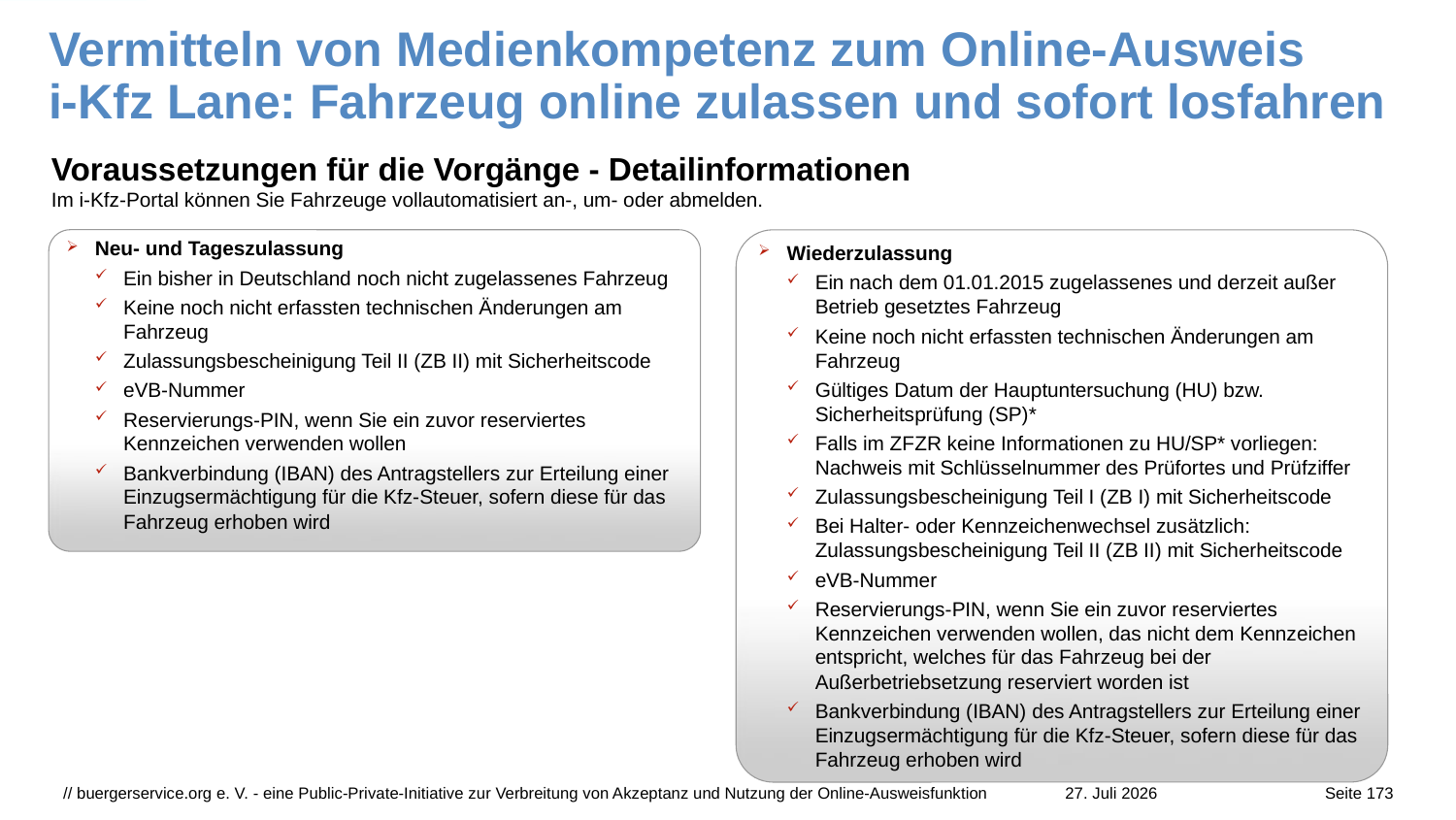

# Vermitteln von Medienkompetenz zum Online-Ausweis i-Kfz Lane: Fahrzeug online zulassen und sofort losfahren
Voraussetzungen für die Vorgänge - Detailinformationen
Im i-Kfz-Portal können Sie Fahrzeuge vollautomatisiert an-, um- oder abmelden.

Neu- und Tageszulassung
Ein bisher in Deutschland noch nicht zugelassenes Fahrzeug
Keine noch nicht erfassten technischen Änderungen am Fahrzeug
Zulassungsbescheinigung Teil II (ZB II) mit Sicherheitscode
eVB-Nummer
Reservierungs-PIN, wenn Sie ein zuvor reserviertes Kennzeichen verwenden wollen
Bankverbindung (IBAN) des Antragstellers zur Erteilung einer Einzugsermächtigung für die Kfz-Steuer, sofern diese für das Fahrzeug erhoben wird
Wiederzulassung
Ein nach dem 01.01.2015 zugelassenes und derzeit außer Betrieb gesetztes Fahrzeug
Keine noch nicht erfassten technischen Änderungen am Fahrzeug
Gültiges Datum der Hauptuntersuchung (HU) bzw. Sicherheitsprüfung (SP)*
Falls im ZFZR keine Informationen zu HU/SP* vorliegen: Nachweis mit Schlüsselnummer des Prüfortes und Prüfziffer
Zulassungsbescheinigung Teil I (ZB I) mit Sicherheitscode
Bei Halter- oder Kennzeichenwechsel zusätzlich: Zulassungsbescheinigung Teil II (ZB II) mit Sicherheitscode
eVB-Nummer
Reservierungs-PIN, wenn Sie ein zuvor reserviertes Kennzeichen verwenden wollen, das nicht dem Kennzeichen entspricht, welches für das Fahrzeug bei der Außerbetriebsetzung reserviert worden ist
Bankverbindung (IBAN) des Antragstellers zur Erteilung einer Einzugsermächtigung für die Kfz-Steuer, sofern diese für das Fahrzeug erhoben wird
// buergerservice.org e. V. - eine Public-Private-Initiative zur Verbreitung von Akzeptanz und Nutzung der Online-Ausweisfunktion
27. Juli 2026
Seite 173